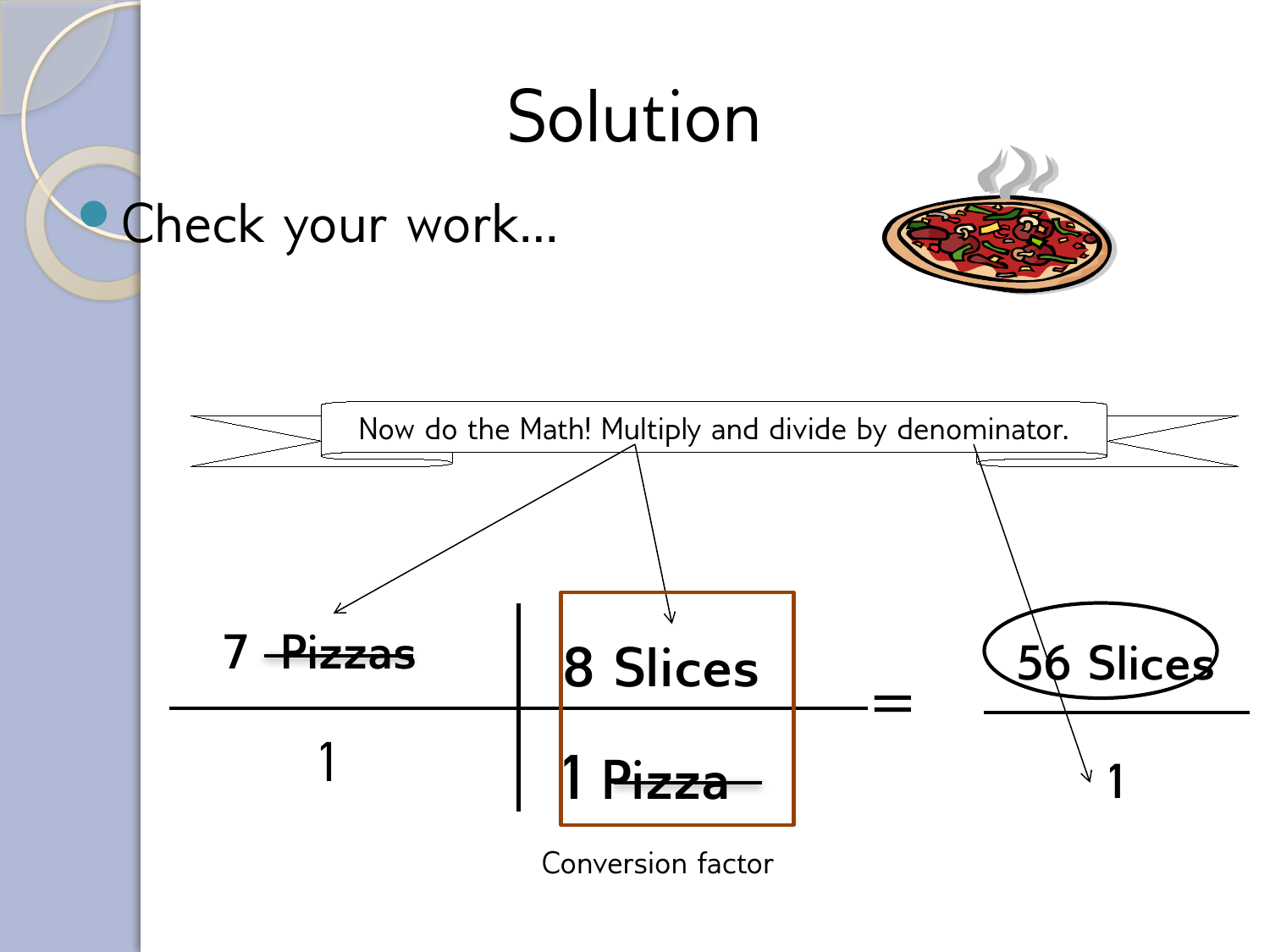

# Solution

Check your work…

Now do the Math! Multiply and divide by denominator.

|  |  |
| --- | --- |
|  |  |

7  Pizzas
|  |  |
| --- | --- |
|  |  |
8 Slices
56 Slices

1

=
1
1 Pizza
Conversion factor